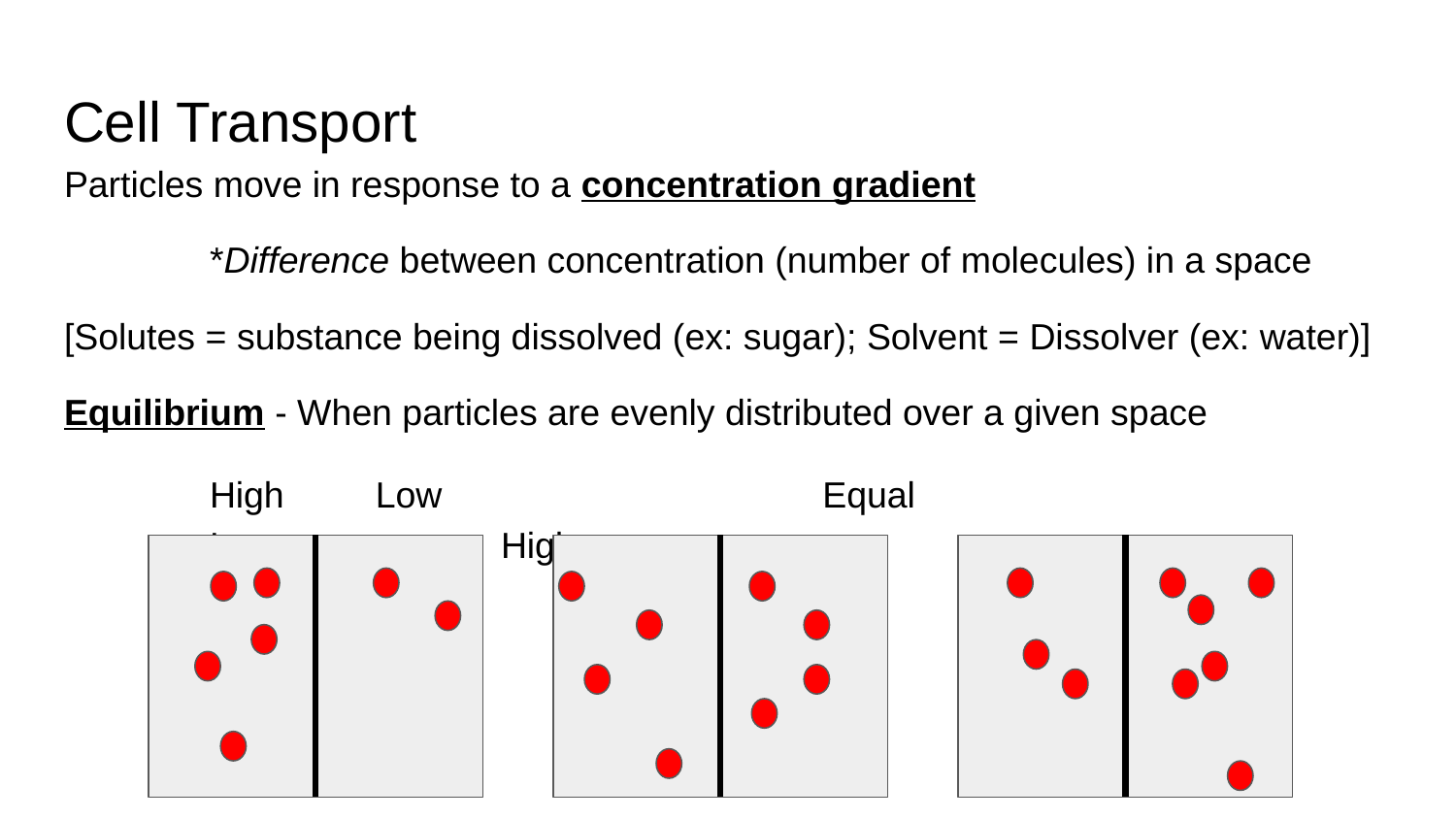

# Cell Transport
Particles move in response to a concentration gradient
	*Difference between concentration (number of molecules) in a space
[Solutes = substance being dissolved (ex: sugar); Solvent = Dissolver (ex: water)]
Equilibrium - When particles are evenly distributed over a given space
High	  Low 			   Equal 				Low		High